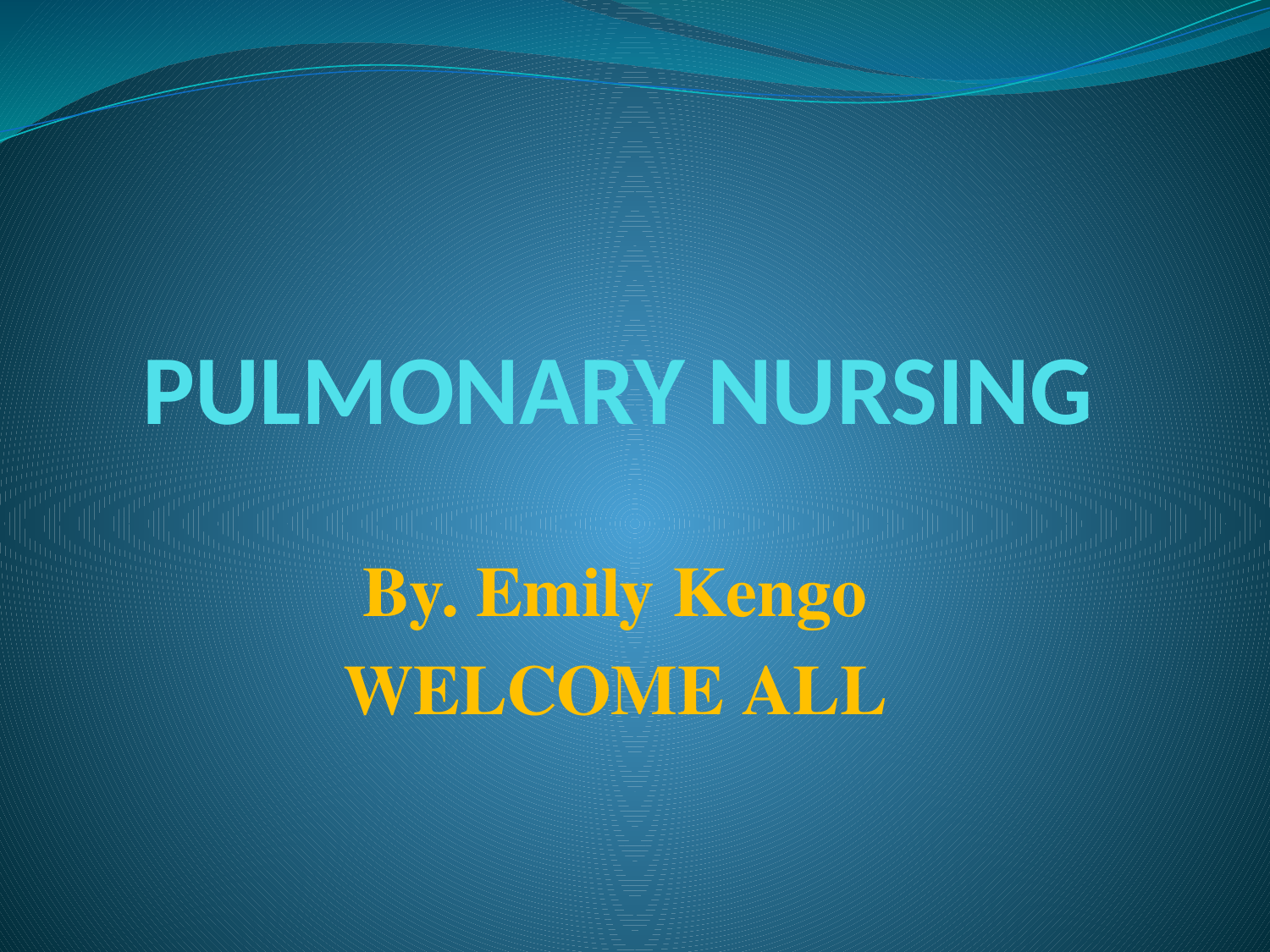

# PULMONARY NURSING
By. Emily Kengo
WELCOME ALL